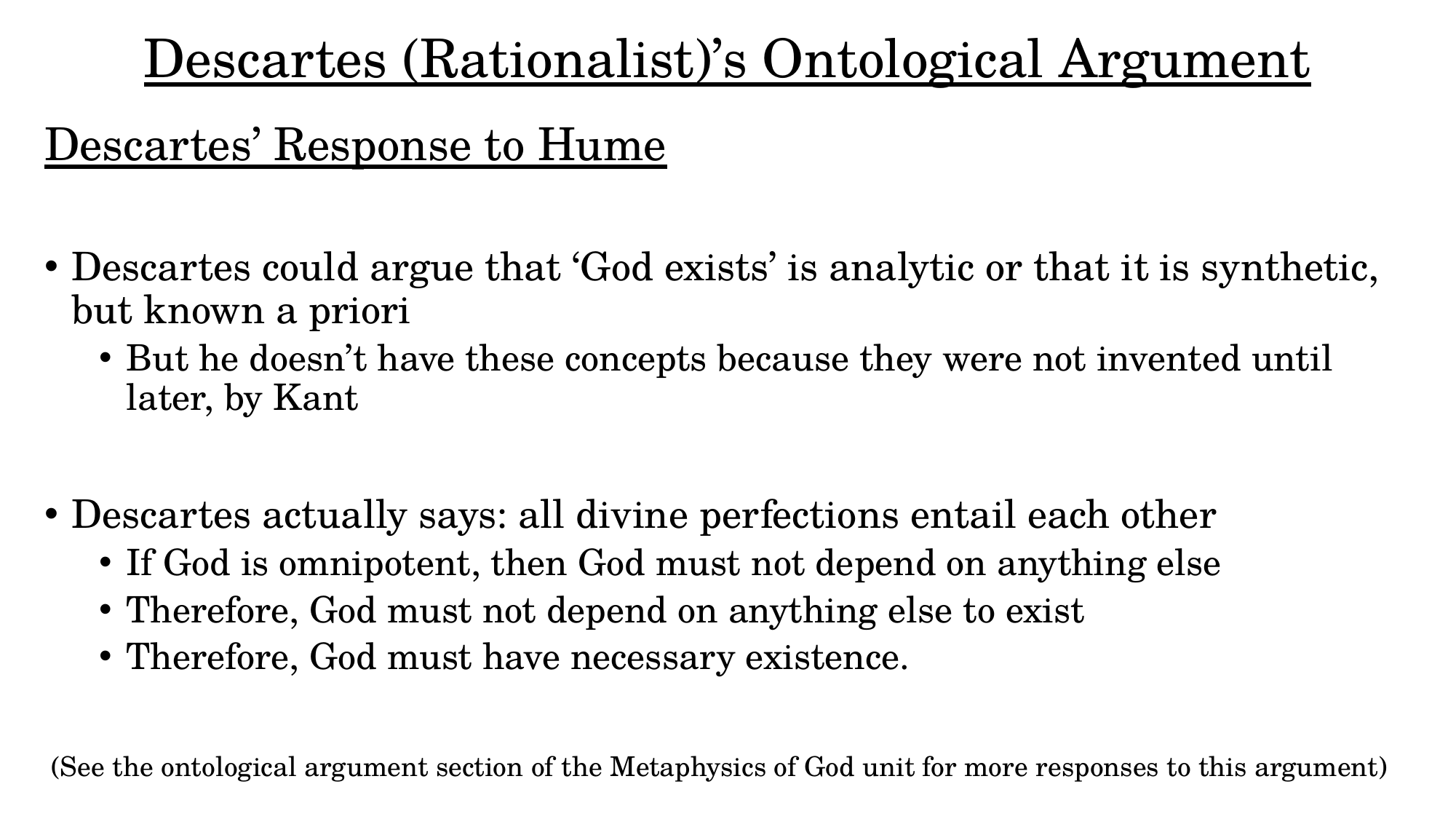

# Descartes (Rationalist)’s Ontological Argument
Descartes’ Response to Hume

Descartes could argue that ‘God exists’ is analytic or that it is synthetic, but known a priori
But he doesn’t have these concepts because they were not invented until later, by Kant

Descartes actually says: all divine perfections entail each other
If God is omnipotent, then God must not depend on anything else
Therefore, God must not depend on anything else to exist
Therefore, God must have necessary existence.

(See the ontological argument section of the Metaphysics of God unit for more responses to this argument)